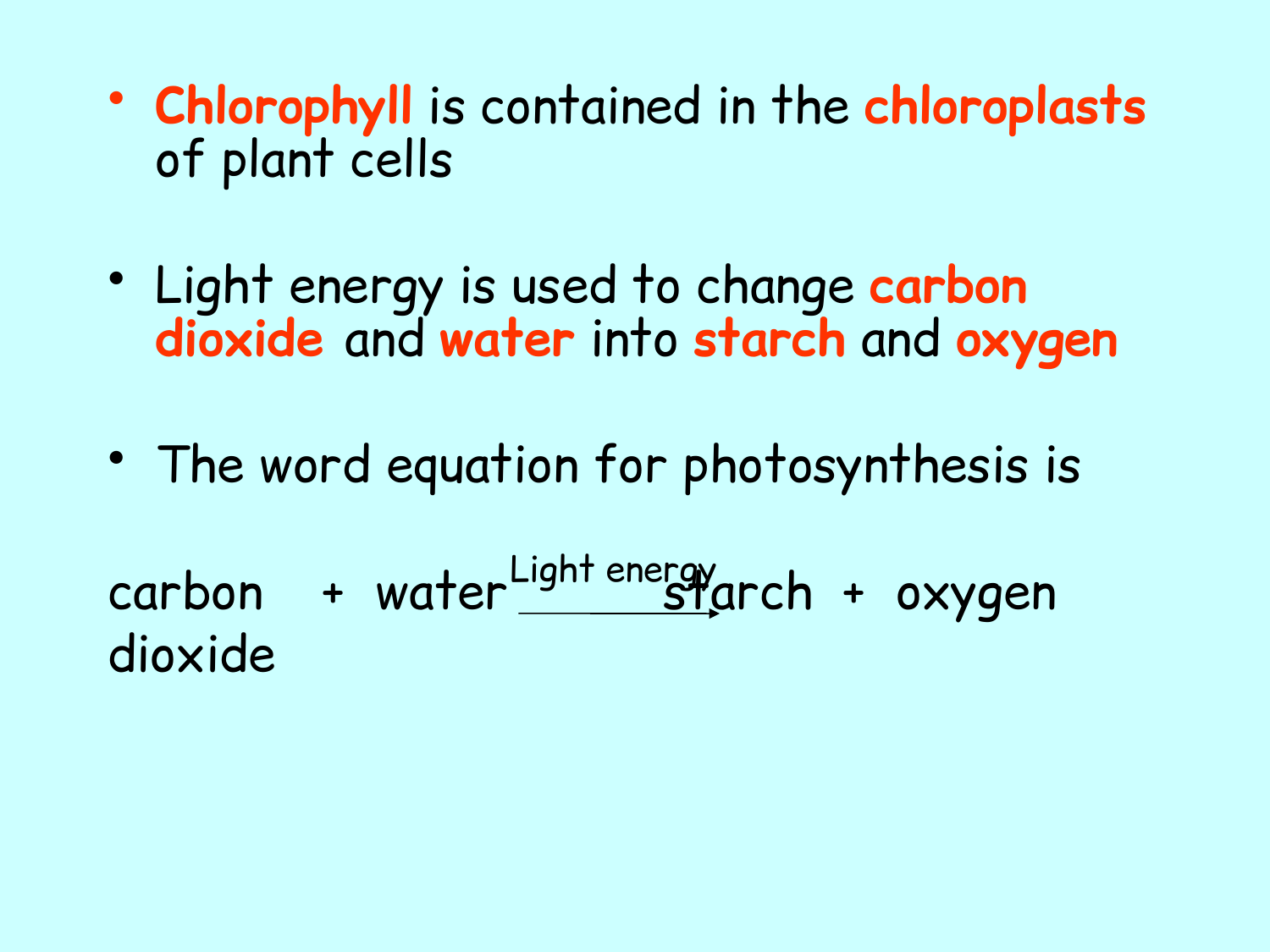

Chlorophyll is contained in the chloroplasts of plant cells

Light energy is used to change carbon dioxide and water into starch and oxygen

The word equation for photosynthesis is

carbon    +  water		starch  +  oxygen
dioxide

Light energy